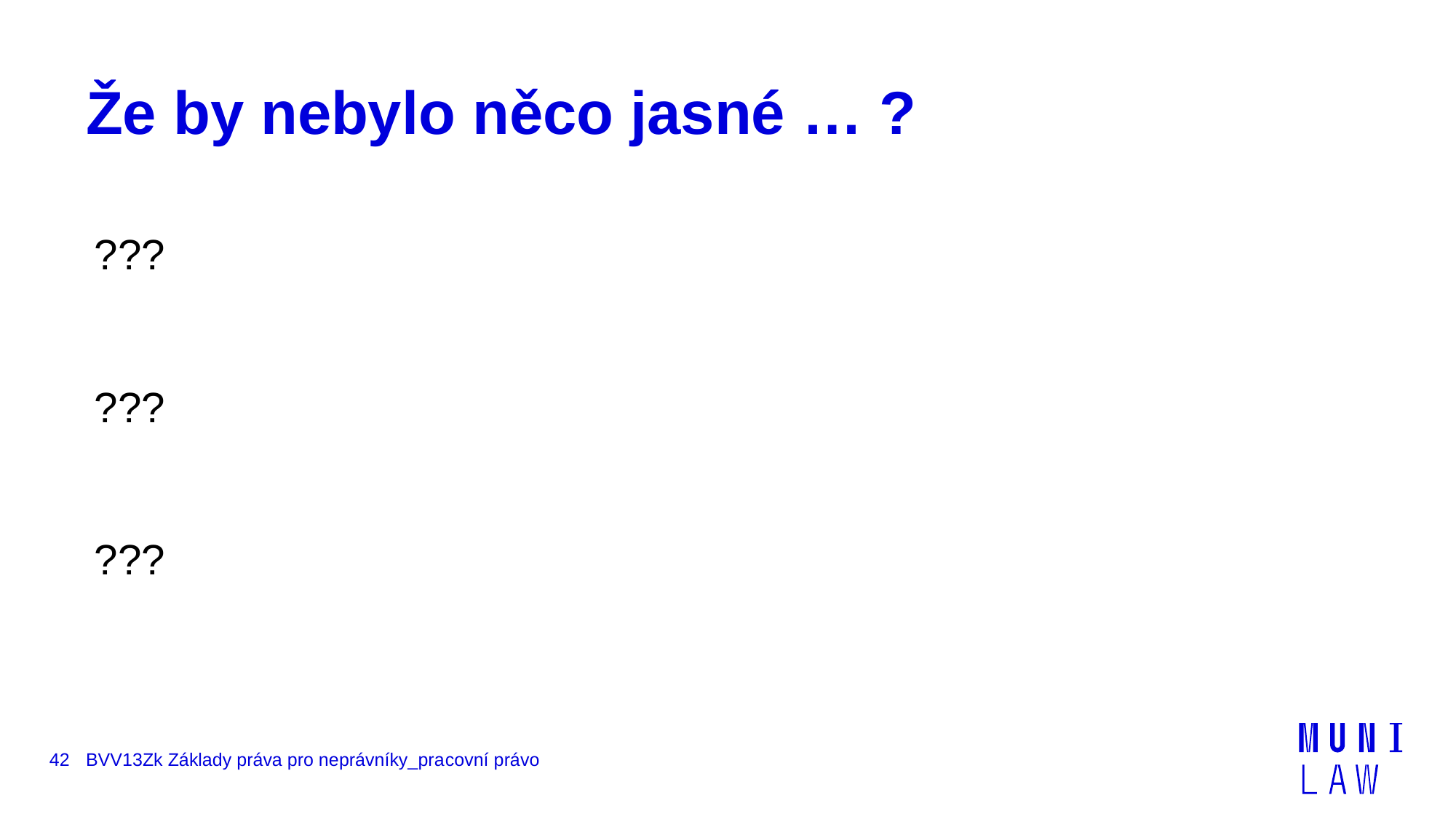

# Že by nebylo něco jasné … ?
???

???

???
42
BVV13Zk Základy práva pro neprávníky_pracovní právo